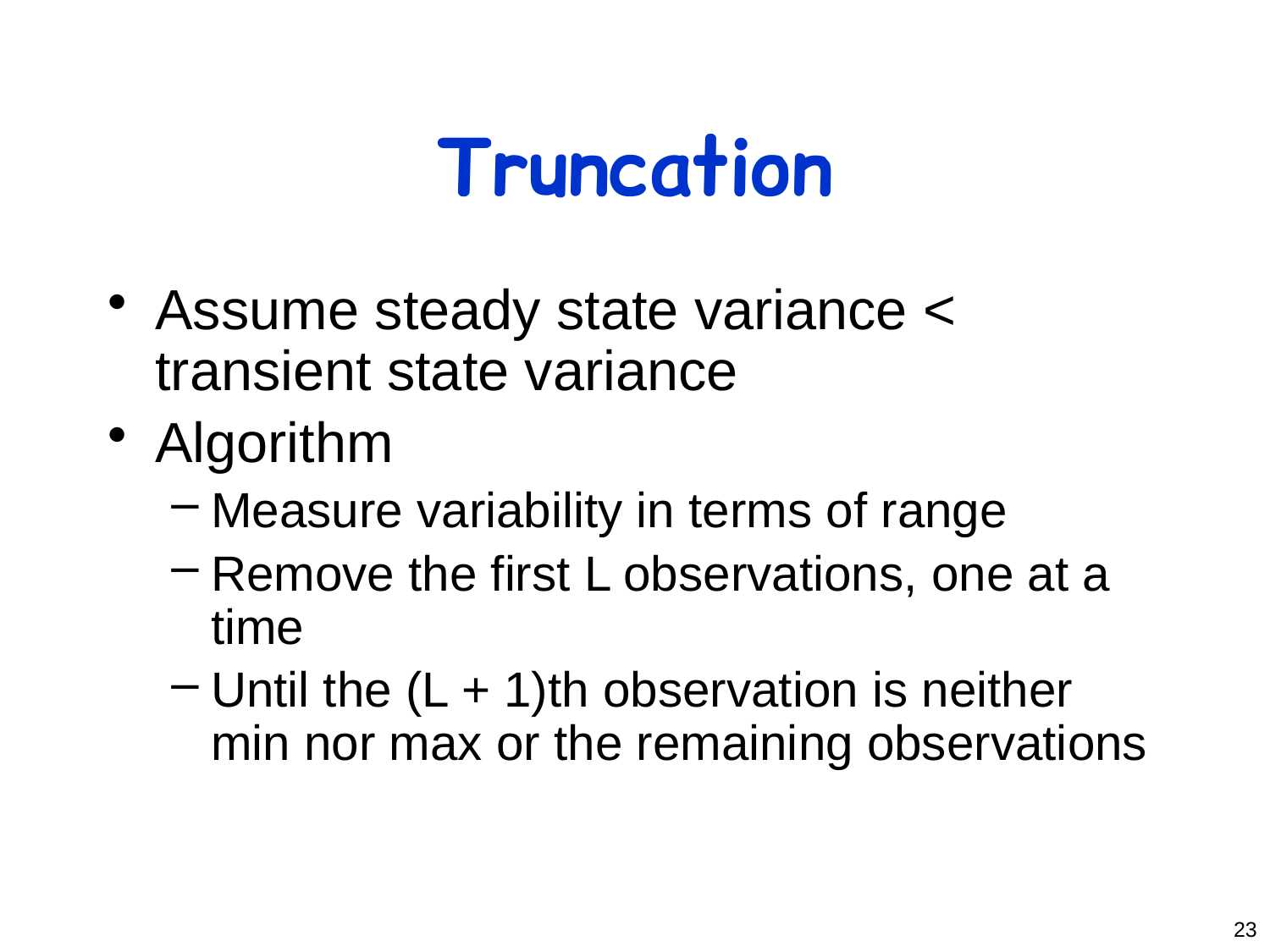

# Truncation
Assume steady state variance < transient state variance
Algorithm
Measure variability in terms of range
Remove the first L observations, one at a time
Until the (L + 1)th observation is neither min nor max or the remaining observations
23